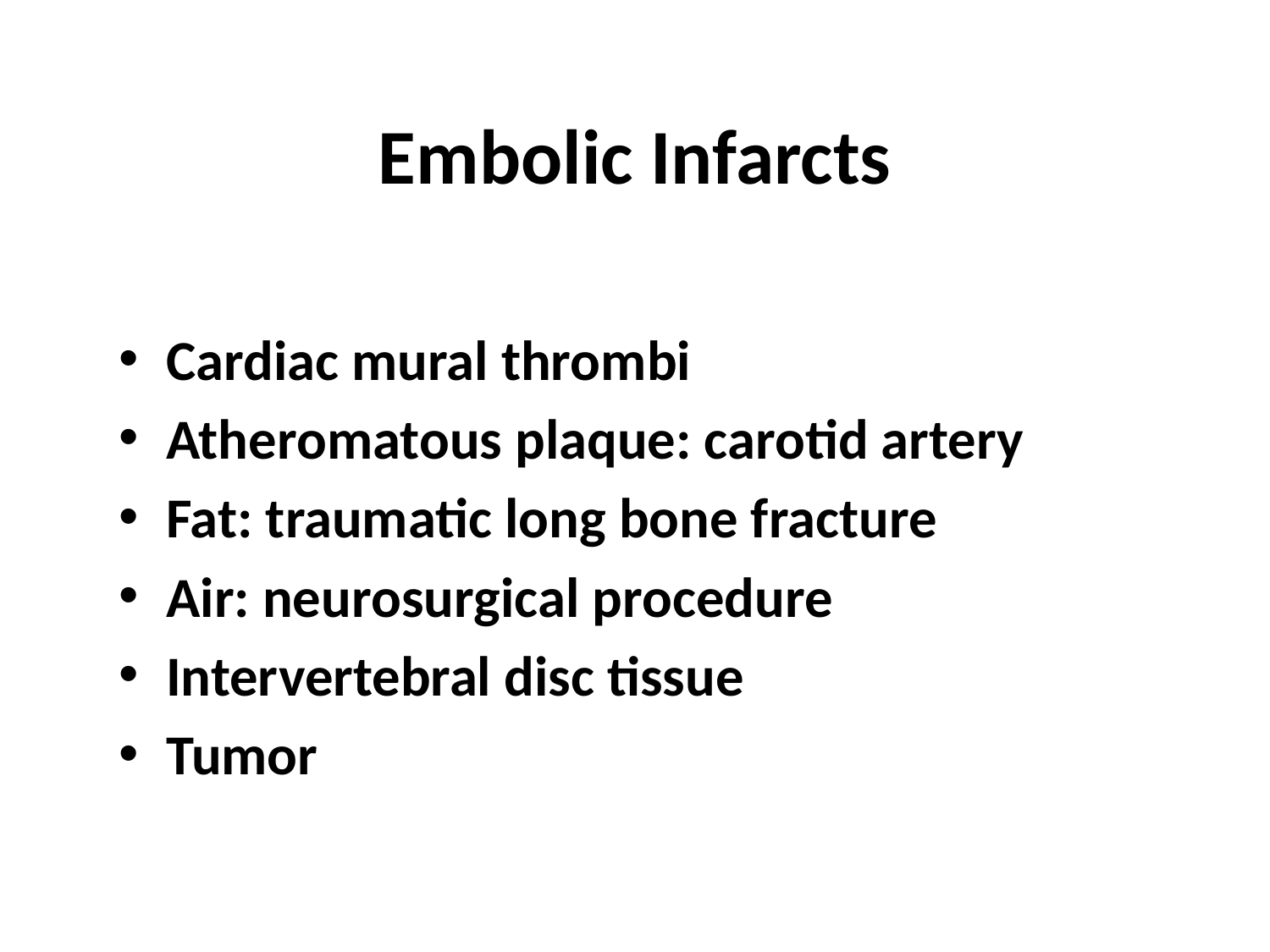

# Embolic Infarcts
Cardiac mural thrombi
Atheromatous plaque: carotid artery
Fat: traumatic long bone fracture
Air: neurosurgical procedure
Intervertebral disc tissue
Tumor